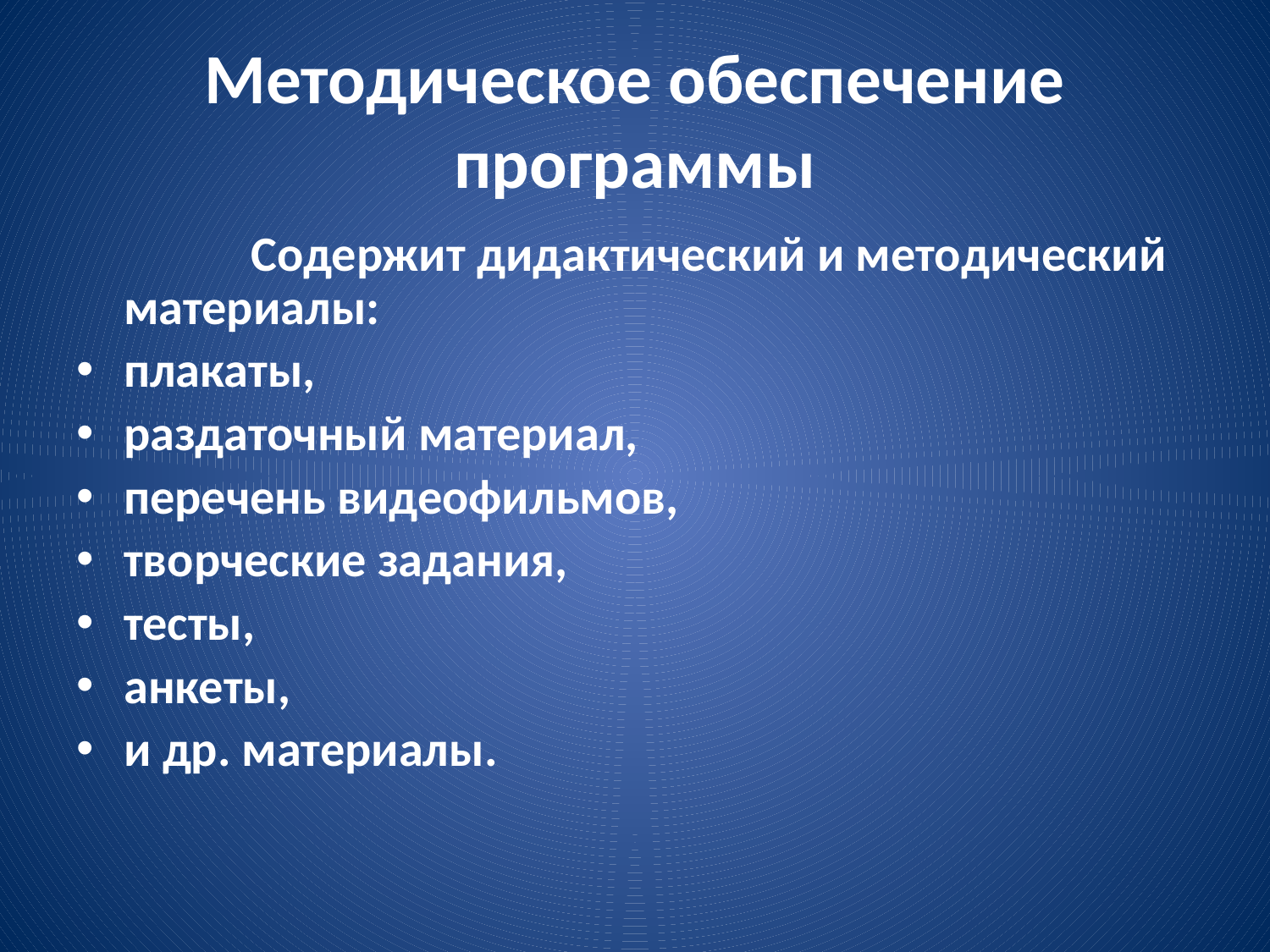

# Методическое обеспечение программы
		Содержит дидактический и методический материалы:
плакаты,
раздаточный материал,
перечень видеофильмов,
творческие задания,
тесты,
анкеты,
и др. материалы.